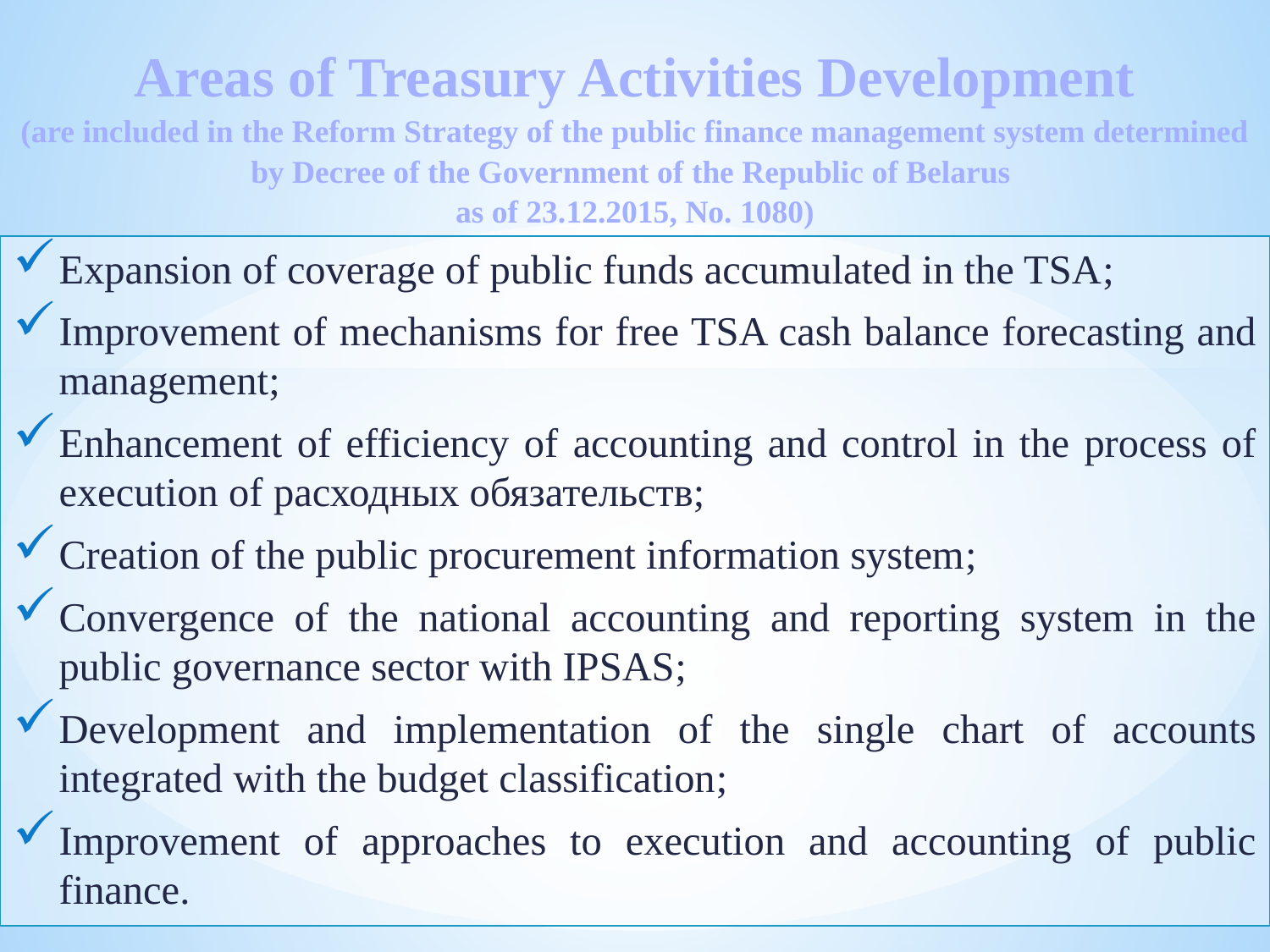

# Areas of Treasury Activities Development (are included in the Reform Strategy of the public finance management system determined by Decree of the Government of the Republic of Belarus as of 23.12.2015, No. 1080)
Expansion of coverage of public funds accumulated in the TSA;
Improvement of mechanisms for free TSA cash balance forecasting and management;
Enhancement of efficiency of accounting and control in the process of execution of расходных обязательств;
Creation of the public procurement information system;
Convergence of the national accounting and reporting system in the public governance sector with IPSAS;
Development and implementation of the single chart of accounts integrated with the budget classification;
Improvement of approaches to execution and accounting of public finance.